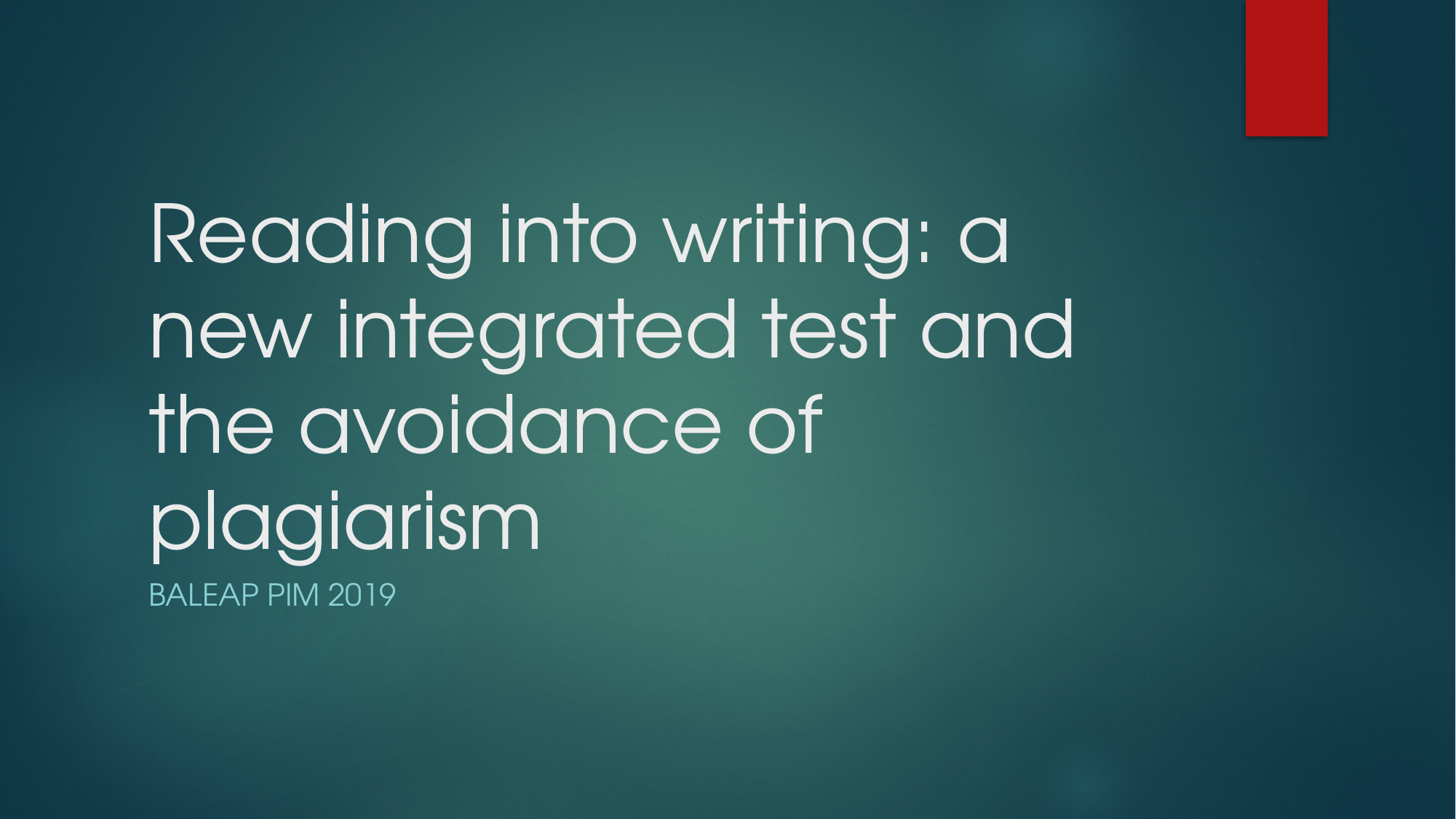

# Reading into writing: a new integrated test and the avoidance of plagiarism
BALEAP PIM 2019